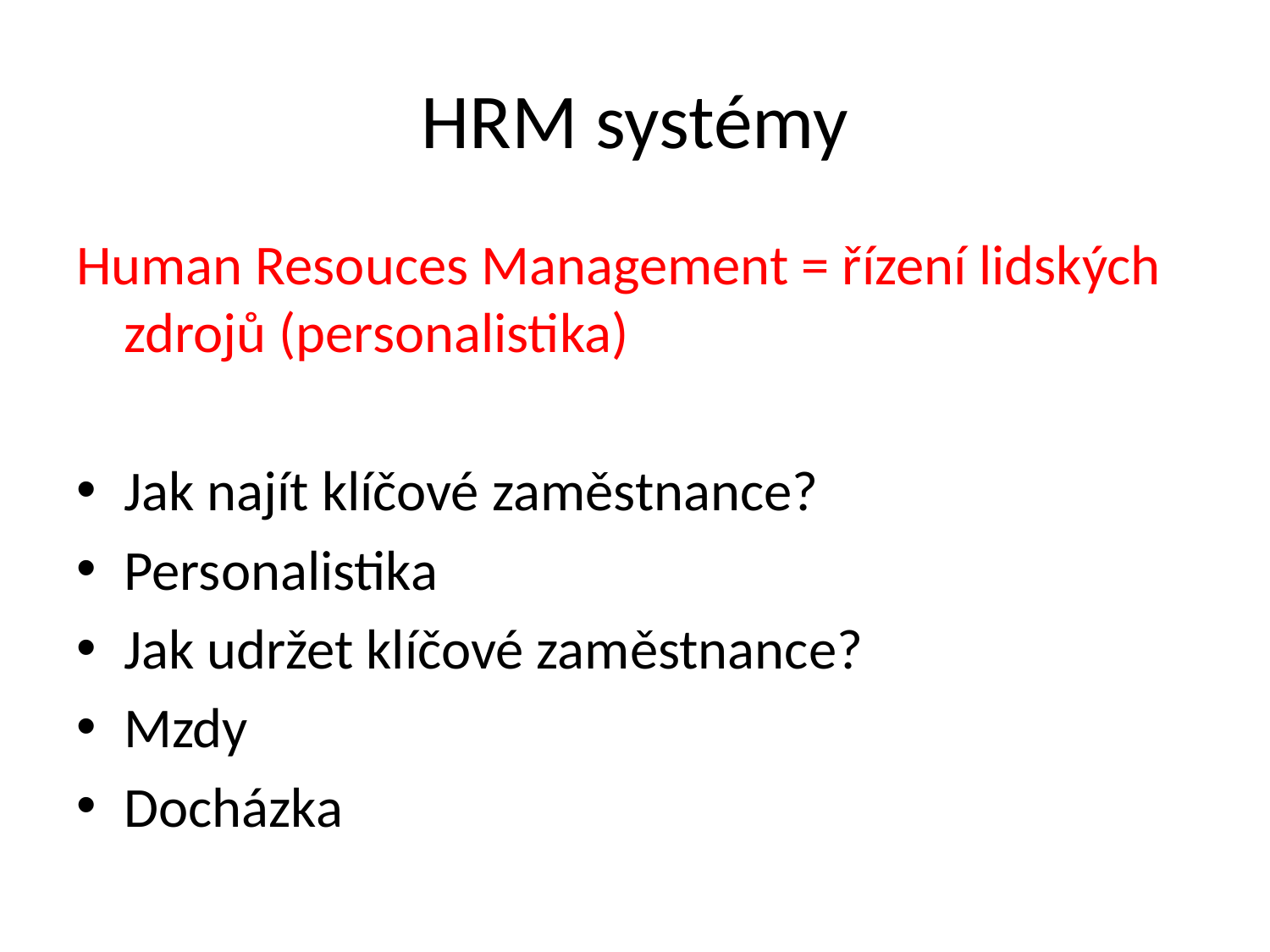

# HRM systémy
Human Resouces Management = řízení lidských zdrojů (personalistika)

Jak najít klíčové zaměstnance?
Personalistika
Jak udržet klíčové zaměstnance?
Mzdy
Docházka